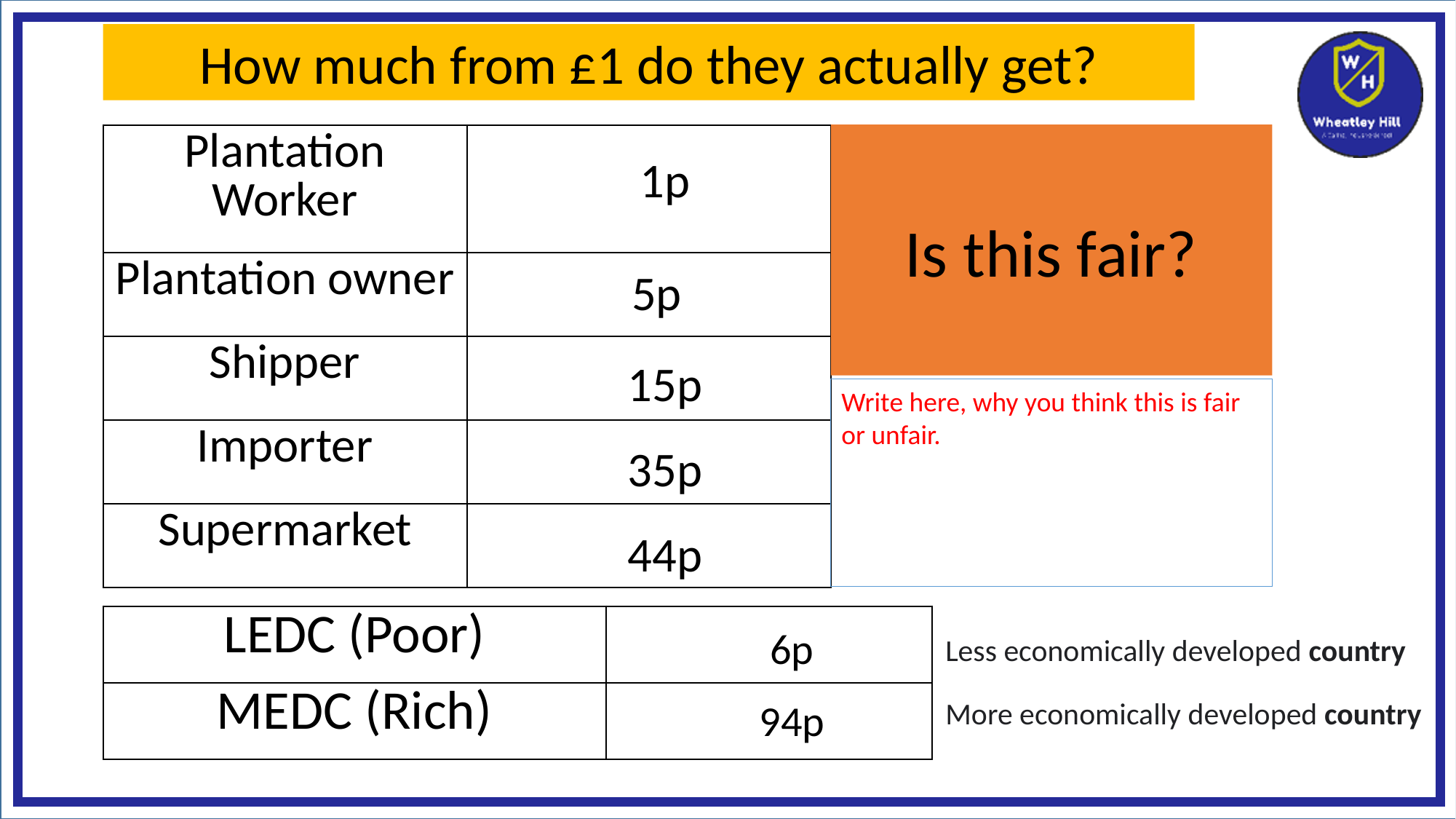

How much from £1 do they actually get?

Is this fair?

| Plantation Worker |  |
| --- | --- |
| Plantation owner |  |
| Shipper |  |
| Importer |  |
| Supermarket |  |
1p
5p
15p
Write here, why you think this is fair or unfair.

35p
44p
| LEDC (Poor) |  |
| --- | --- |
| MEDC (Rich) |  |
6p
Less economically developed country
94p
More economically developed country